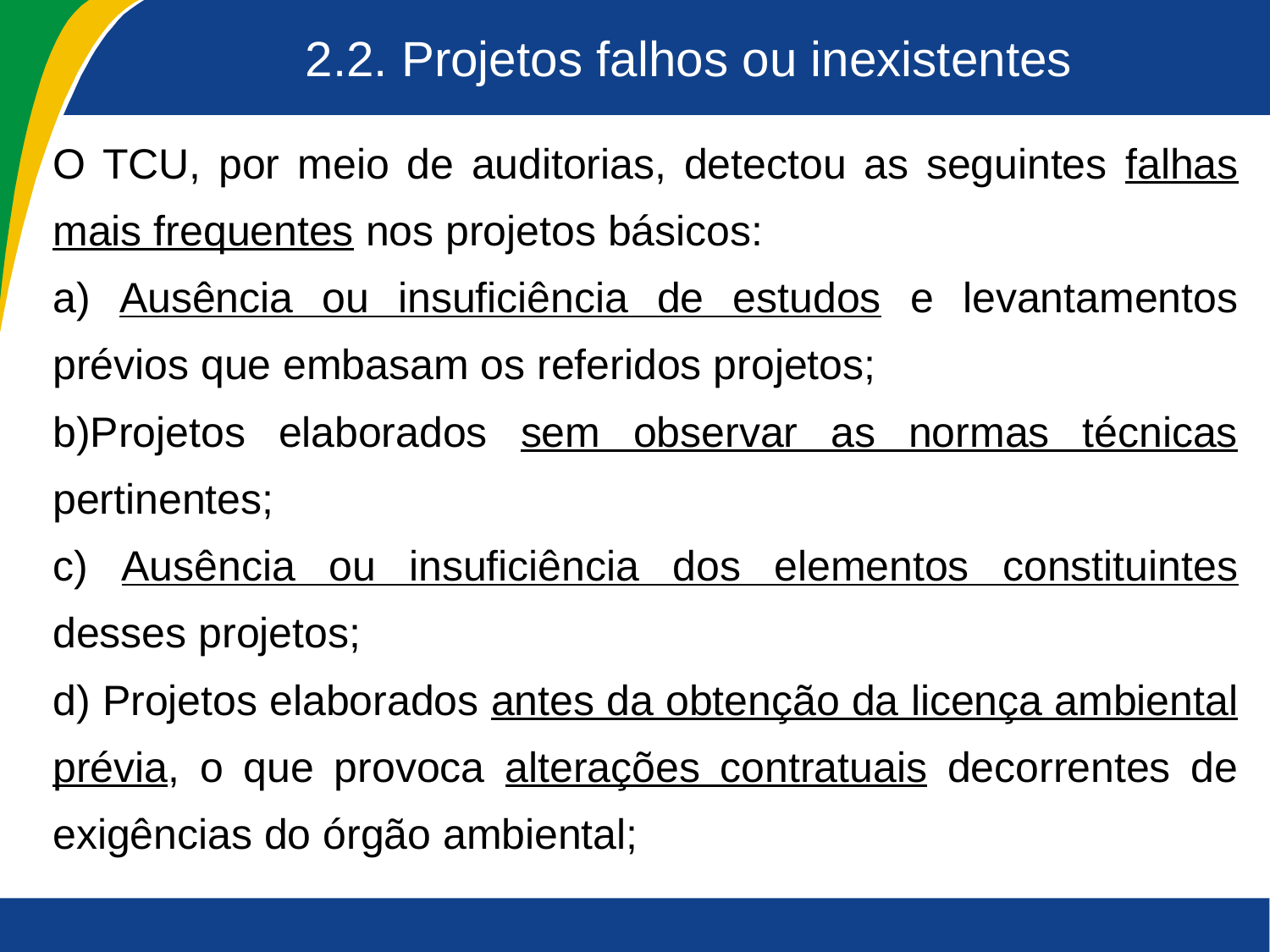

# 2.2. Projetos falhos ou inexistentes
O TCU, por meio de auditorias, detectou as seguintes falhas mais frequentes nos projetos básicos:
a) Ausência ou insuficiência de estudos e levantamentos prévios que embasam os referidos projetos;
b)Projetos elaborados sem observar as normas técnicas pertinentes;
c) Ausência ou insuficiência dos elementos constituintes desses projetos;
d) Projetos elaborados antes da obtenção da licença ambiental prévia, o que provoca alterações contratuais decorrentes de exigências do órgão ambiental;